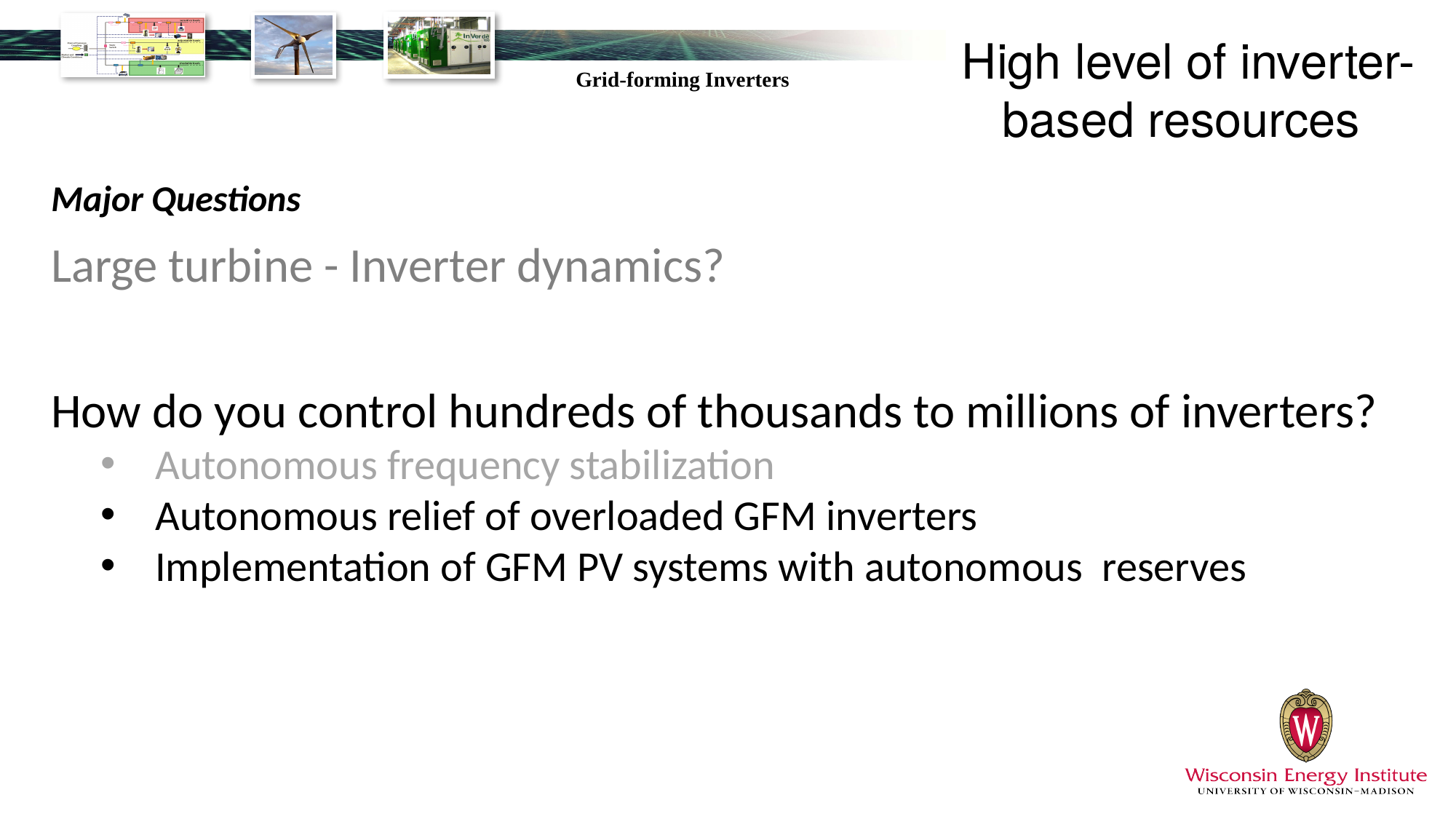

# High level of inverter-based resources
Major Questions
Large turbine - Inverter dynamics?

How do you control hundreds of thousands to millions of inverters?
Autonomous frequency stabilization
Autonomous relief of overloaded GFM inverters
Implementation of GFM PV systems with autonomous  reserves